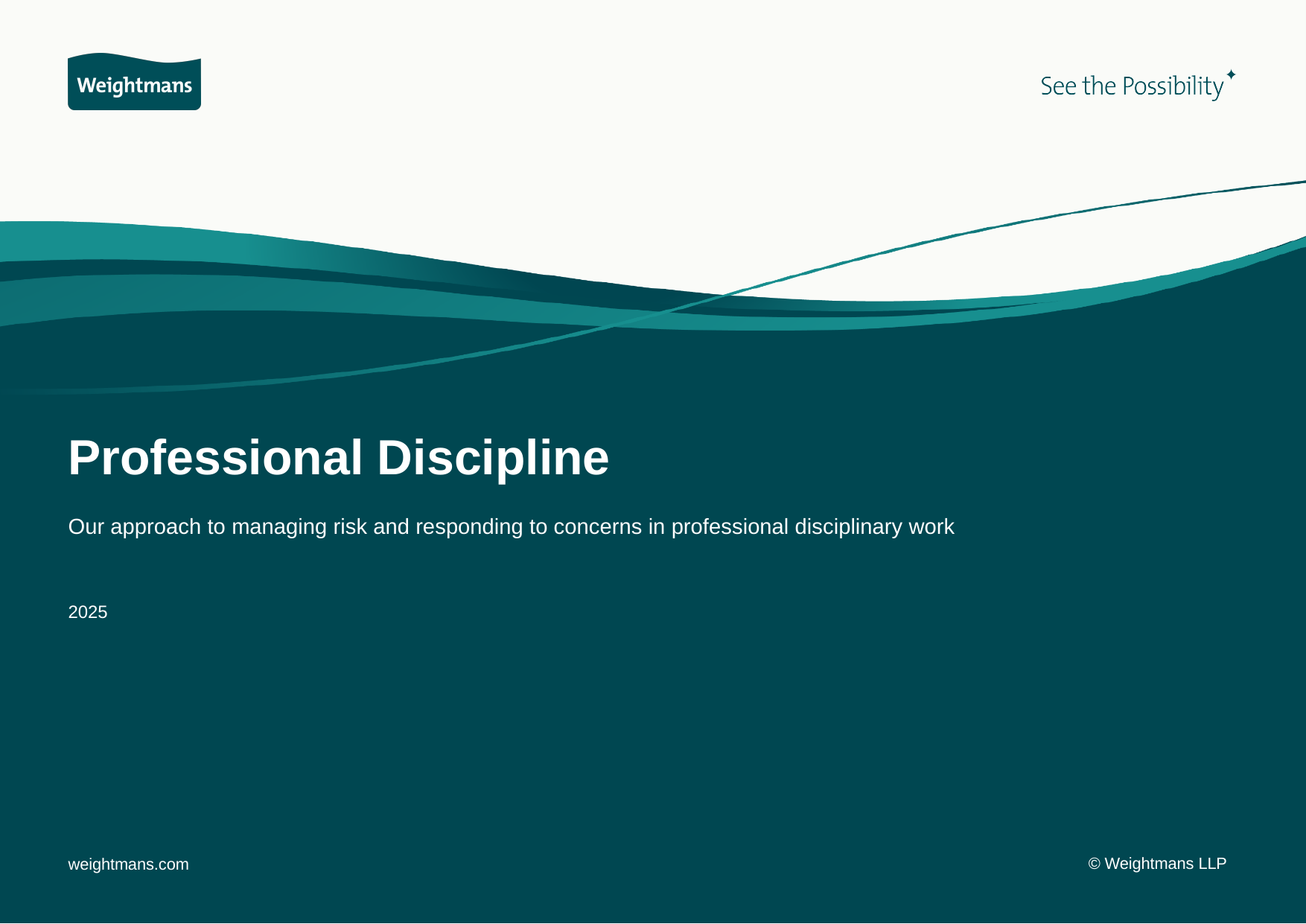

Professional Discipline
Our approach to managing risk and responding to concerns in professional disciplinary work
2025